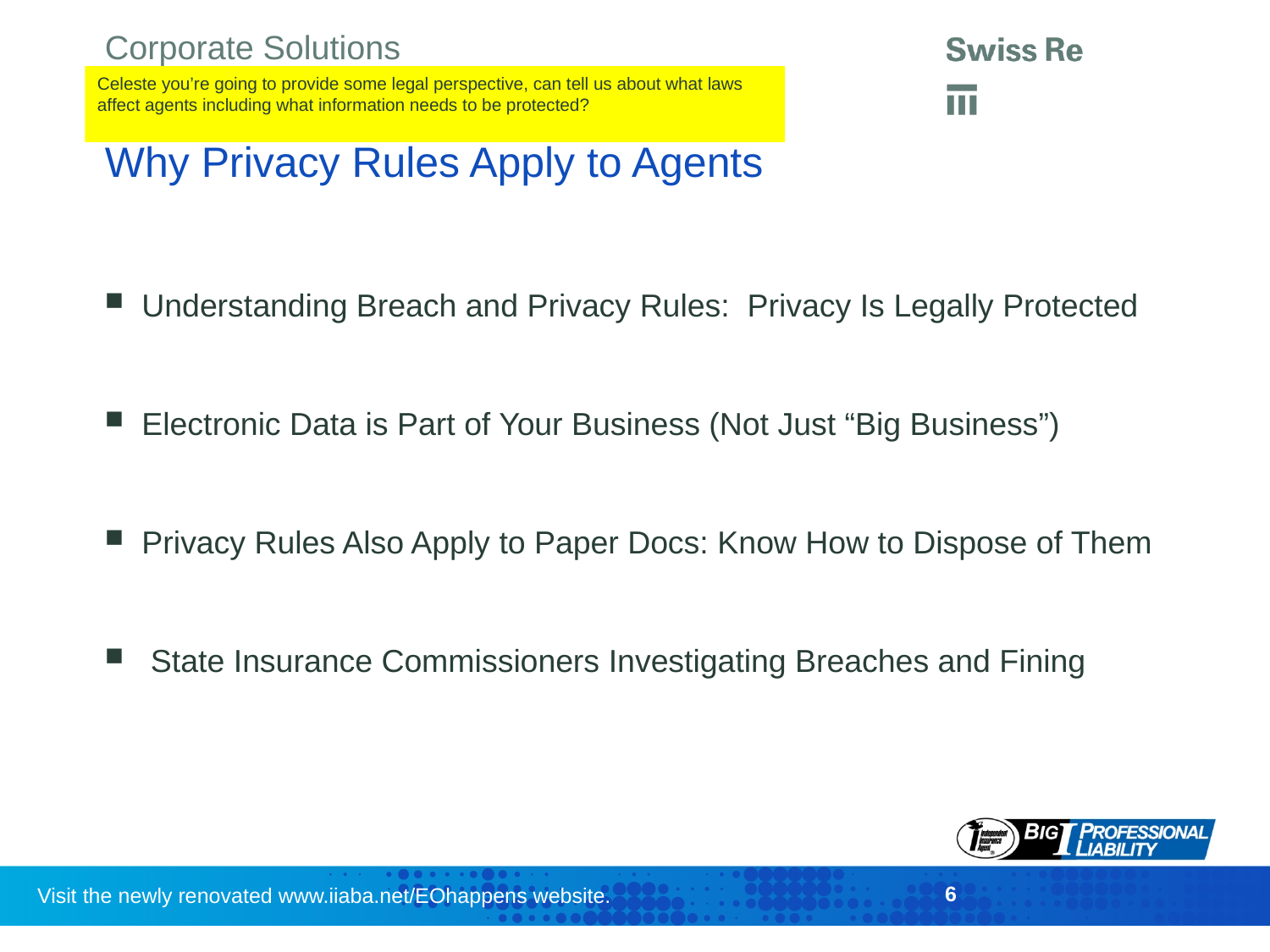

# Why Privacy Rules Apply to Agents
Celeste you’re going to provide some legal perspective, can tell us about what laws affect agents including what information needs to be protected?

Understanding Breach and Privacy Rules:  Privacy Is Legally Protected

Electronic Data is Part of Your Business (Not Just “Big Business”)

Privacy Rules Also Apply to Paper Docs: Know How to Dispose of Them

 State Insurance Commissioners Investigating Breaches and Fining

6